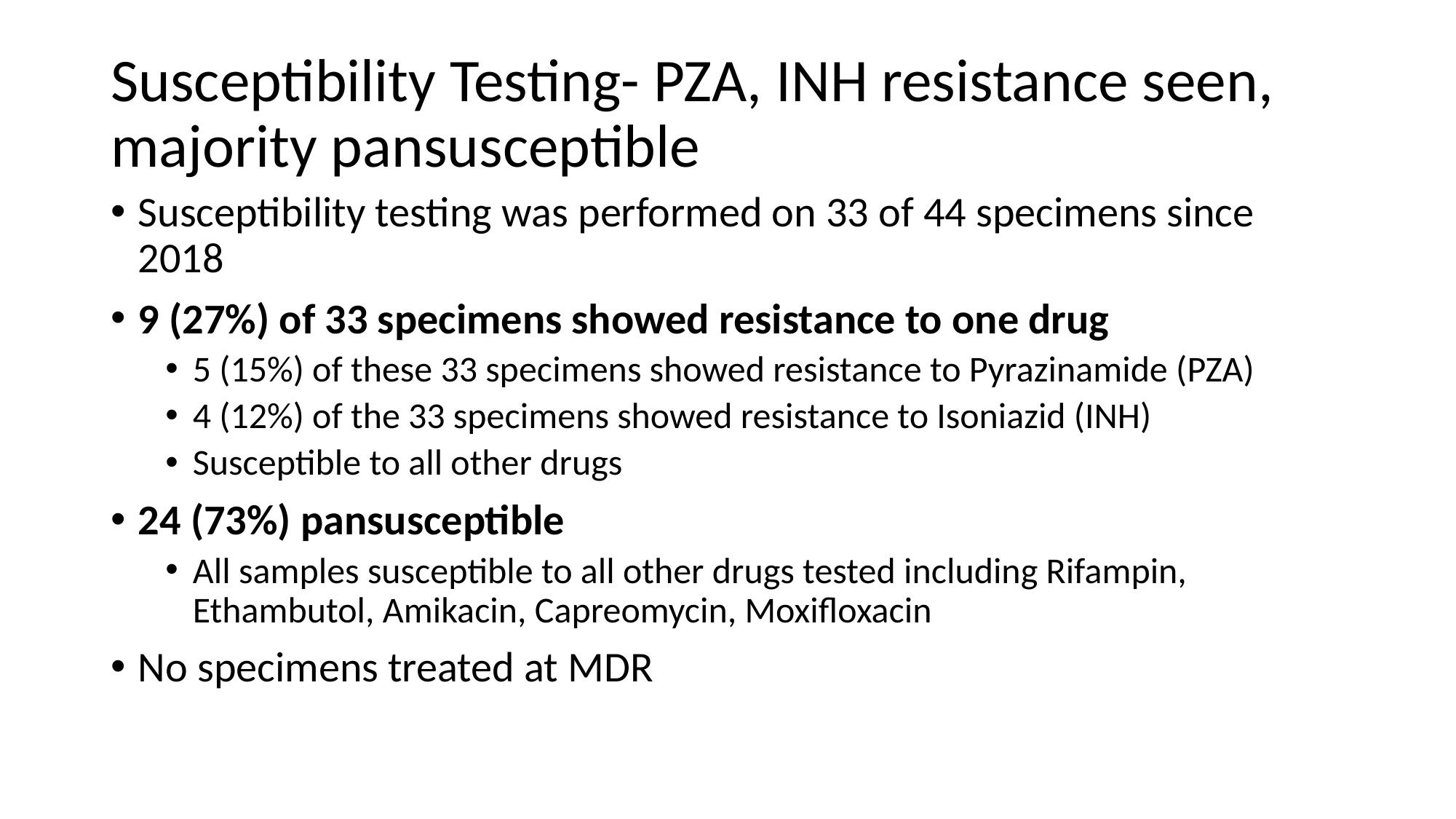

# Susceptibility Testing- PZA, INH resistance seen, majority pansusceptible
Susceptibility testing was performed on 33 of 44 specimens since 2018
9 (27%) of 33 specimens showed resistance to one drug
5 (15%) of these 33 specimens showed resistance to Pyrazinamide (PZA)
4 (12%) of the 33 specimens showed resistance to Isoniazid (INH)
Susceptible to all other drugs
24 (73%) pansusceptible
All samples susceptible to all other drugs tested including Rifampin, Ethambutol, Amikacin, Capreomycin, Moxifloxacin
No specimens treated at MDR